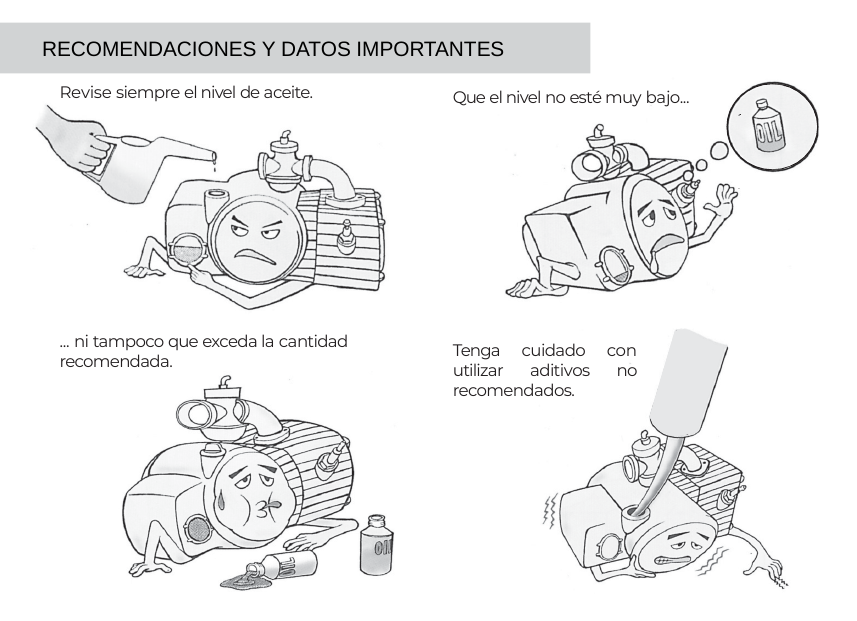

RECOMENDACIONES Y DATOS IMPORTANTES

Revise siempre el nivel de aceite.

Que el nivel no esté muy bajo...

... ni tampoco que exceda la cantidad recomendada.
Tenga cuidado con utilizar aditivos no recomendados.